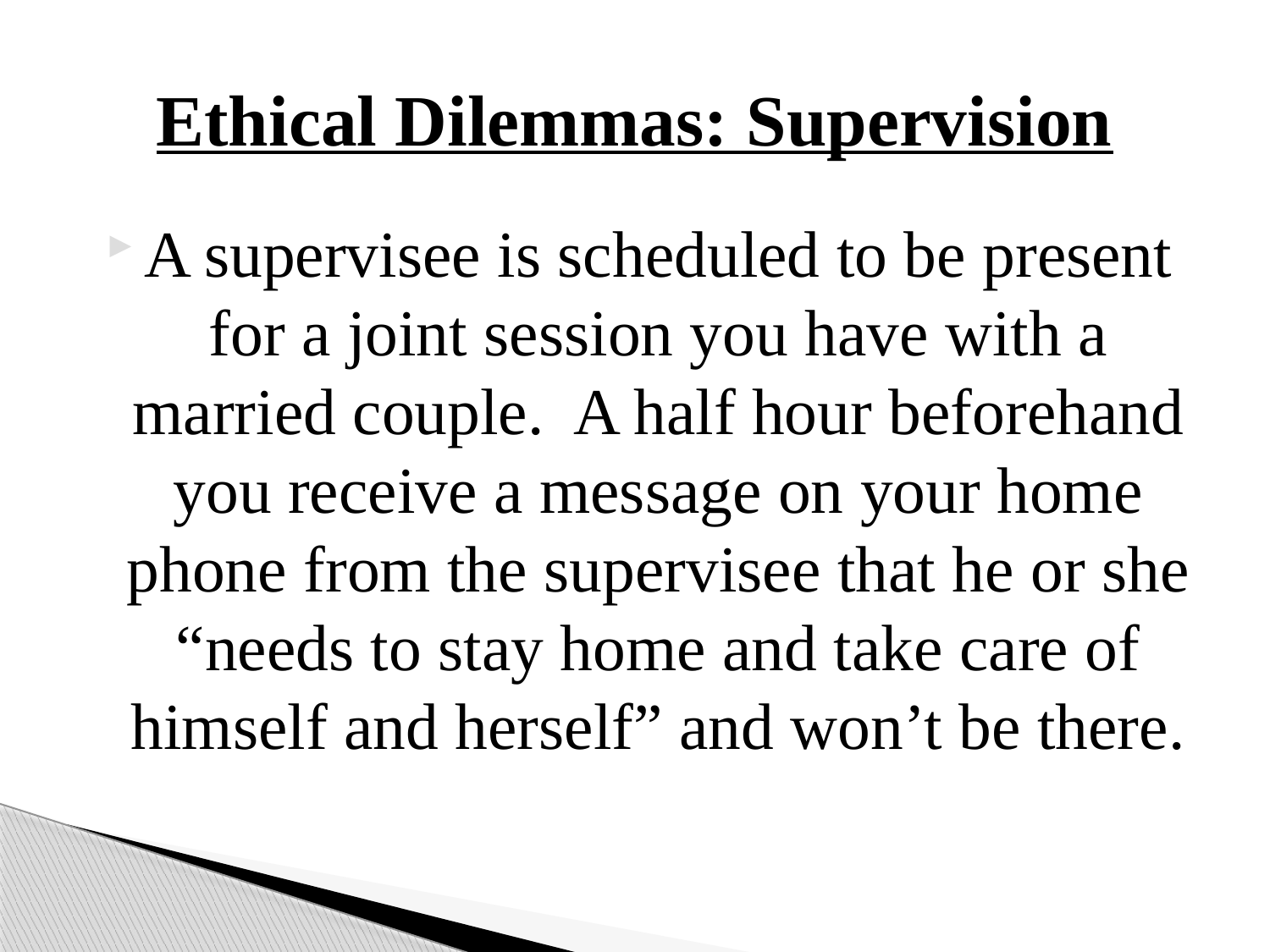

# Ethical Dilemmas: Supervision
A supervisee is scheduled to be present for a joint session you have with a married couple.  A half hour beforehand you receive a message on your home phone from the supervisee that he or she “needs to stay home and take care of himself and herself” and won’t be there.